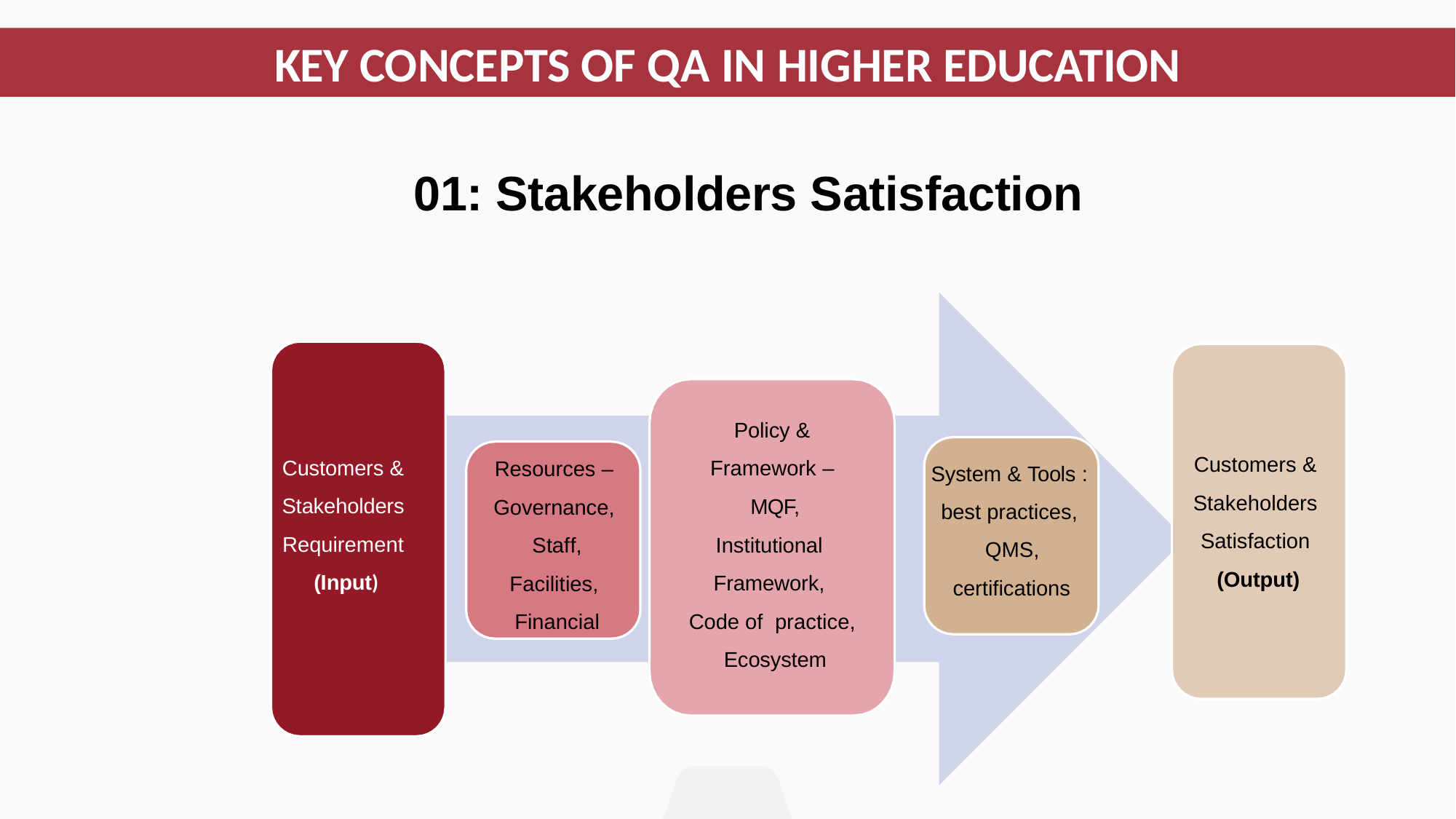

KEY CONCEPTS OF QA IN HIGHER EDUCATION
01: Stakeholders Satisfaction

Policy &  Framework –  MQF,
Institutional
Framework,
Code of  practice,  Ecosystem

Customers &  Stakeholders  Satisfaction  (Output)

Customers &  Stakeholders  Requirement  (Input)
Resources –  Governance,  Staff, Facilities,  Financial
System & Tools :  best practices,  QMS,
certifications